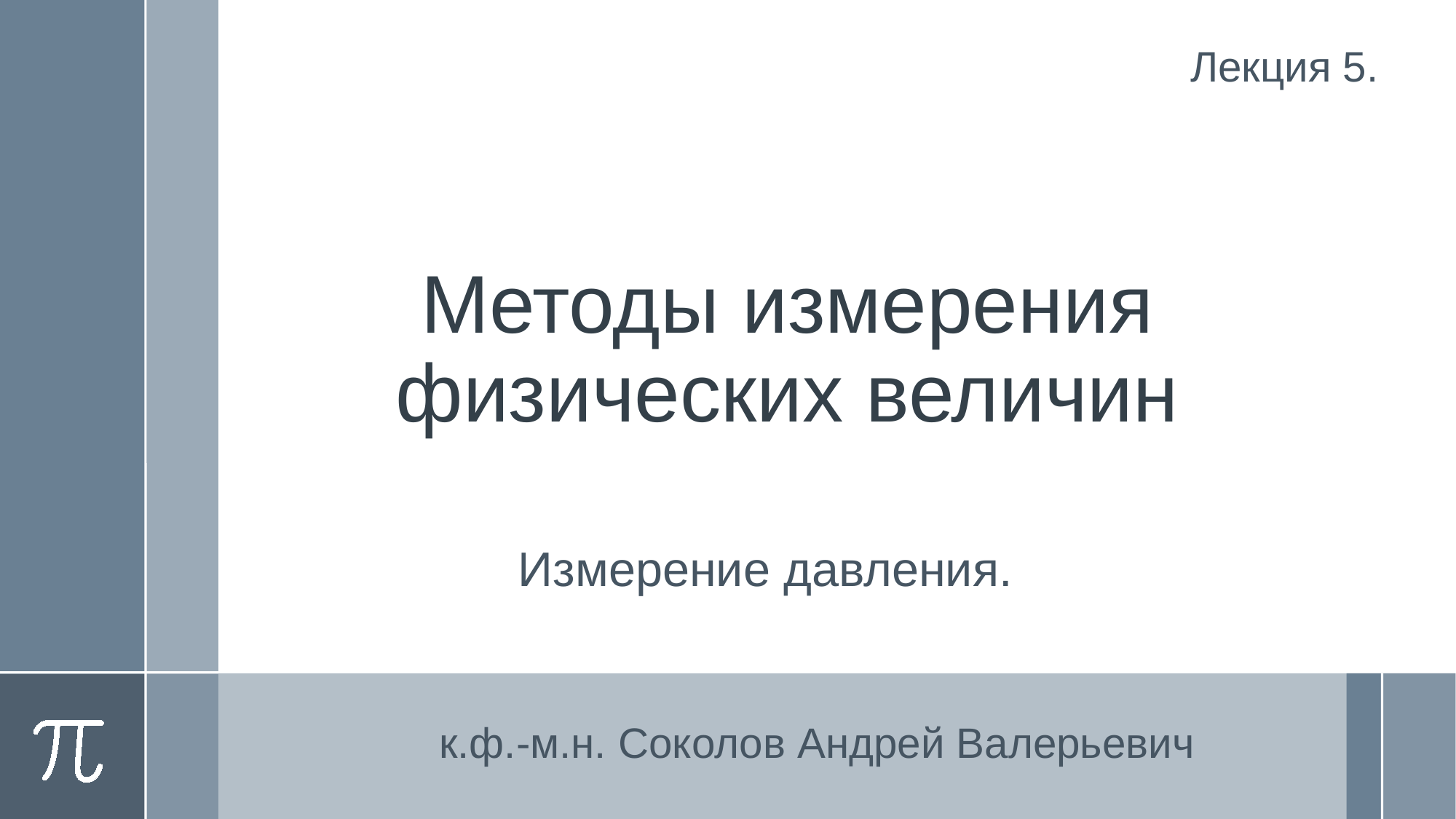

Лекция 5.
Методы измерения физических величин

Измерение давления.
к.ф.-м.н. Соколов Андрей Валерьевич